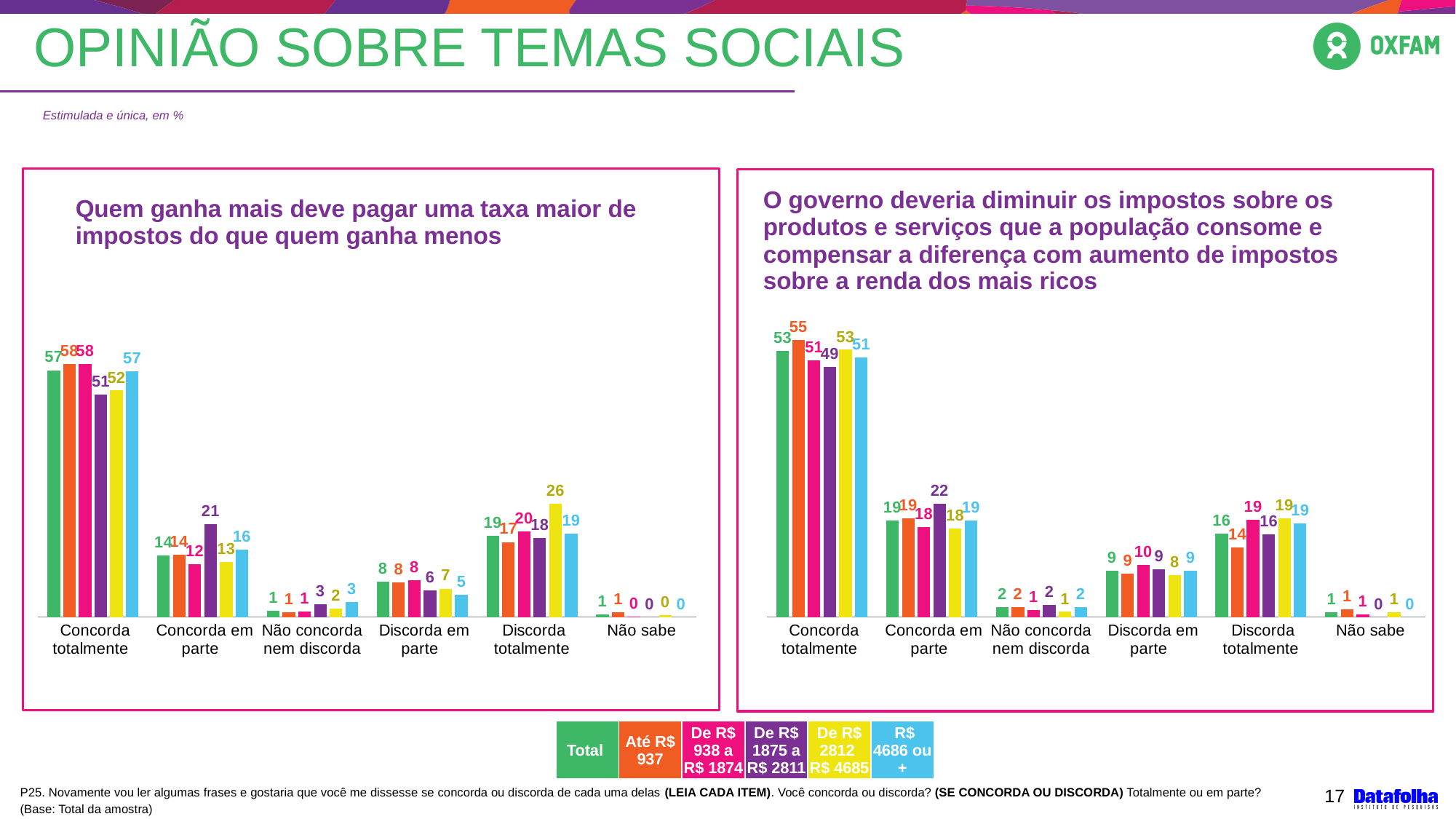

OPINIÃO SOBRE TEMAS SOCIAIS
Estimulada e única, em %

| O governo deveria diminuir os impostos sobre os produtos e serviços que a população consome e compensar a diferença com aumento de impostos sobre a renda dos mais ricos |
| --- |
| Quem ganha mais deve pagar uma taxa maior de impostos do que quem ganha menos |
| --- |

### Chart

| Category | Total | Até R$ 937,00 | De R$ 938,00 até R$ 1.874,00 | De R$ 1.875,00 até R$ 2.811,00 | De R$ 2.812,00 até R$ 4.685,00 | De R$ 4.686,00 ou mais |
|---|---|---|---|---|---|---|
|  Concorda totalmente  | 56.90254047994501 | 58.294523378883746 | 58.30495924258962 | 51.226576158593865 | 52.2109176964253 | 56.64565225952053 |
|  Concorda em parte  | 14.20566156603648 | 14.331933800832756 | 12.150077165302578 | 21.41194493691104 | 12.675658684053149 | 15.594363118644313 |
| Não concorda nem discorda | 1.4161034398146215 | 1.0816183943473445 | 1.255229719063439 | 2.996814131418944 | 1.9925591642253455 | 3.4281562786516915 |
|  Discorda em parte  | 8.132022036987625 | 7.921111994784476 | 8.444643327755594 | 6.179292169255389 | 6.546614809588819 | 5.174836135616839 |
|  Discorda totalmente | 18.79182287081035 | 17.292376736659495 | 19.692957544612387 | 18.18537260382081 | 26.131778394813352 | 19.156992207566606 |
| Não sabe | 0.55184960640582 | 1.0784356944922568 | 0.15213300067654575 | 0.0 | 0.4424712508939852 | 0.0 |

### Chart

| Category | Total | Até R$ 937,00 | De R$ 938,00 até R$ 1.874,00 | De R$ 1.875,00 até R$ 2.811,00 | De R$ 2.812,00 até R$ 4.685,00 | De R$ 4.686,00 ou mais |
|---|---|---|---|---|---|---|
|  Concorda totalmente  | 52.5581175487249 | 54.77347794538328 | 50.751816300006055 | 49.455694430398985 | 52.80852264174175 | 51.254981860640534 |
|  Concorda em parte  | 19.098614205504553 | 19.479550066444936 | 17.776762922101053 | 22.33158560176042 | 17.528782531405927 | 19.063209233434346 |
| Não concorda nem discorda | 1.878522630207449 | 1.9916218153468062 | 1.39327169762245 | 2.3423288626699272 | 1.0199467063707601 | 1.960737050128169 |
|  Discorda em parte  | 9.096934816304511 | 8.558336122341508 | 10.337171972635375 | 9.475158228864963 | 8.2657157191413 | 9.189718061649332 |
|  Discorda totalmente | 16.4125860424971 | 13.71812514997918 | 19.18155965402277 | 16.395232876305748 | 19.499176218483658 | 18.5313537941476 |
| Não sabe | 0.9552247567613409 | 1.478888900504406 | 0.5594174536124317 | 0.0 | 0.8778561828565496 | 0.0 |
Aplicação de texto dentro do box
| Total | Até R$ 937 | De R$ 938 a R$ 1874 | De R$ 1875 a R$ 2811 | De R$ 2812 R$ 4685 | R$ 4686 ou + |
| --- | --- | --- | --- | --- | --- |
P25. Novamente vou ler algumas frases e gostaria que você me dissesse se concorda ou discorda de cada uma delas (LEIA CADA ITEM). Você concorda ou discorda? (SE CONCORDA OU DISCORDA) Totalmente ou em parte?
(Base: Total da amostra)
17